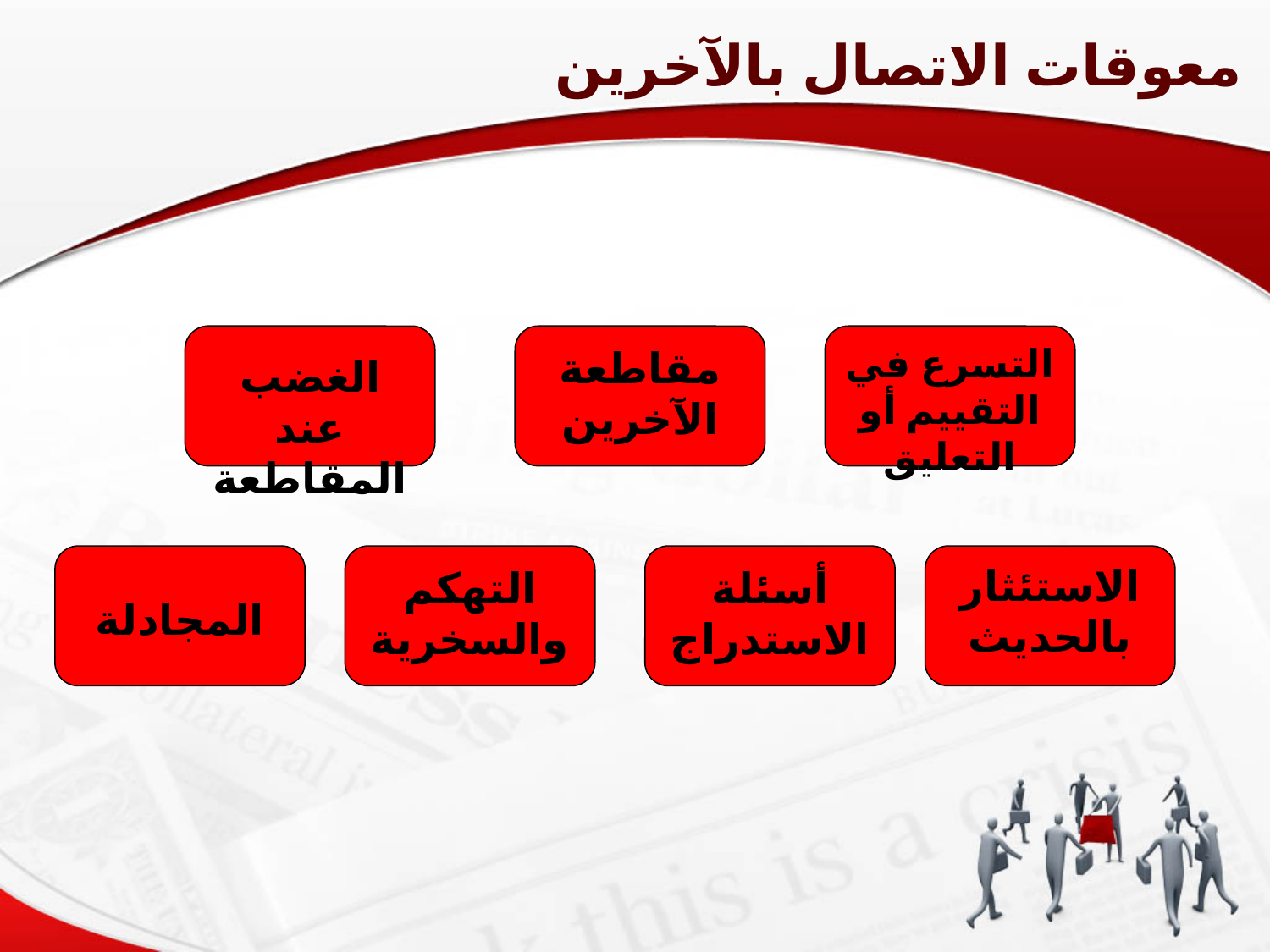

معوقات الاتصال بالآخرين

الغضب عند المقاطعة

مقاطعة الآخرين
التسرع في التقييم أو التعليق

المجادلة

التهكم والسخرية

أسئلة الاستدراج
الاستئثار بالحديث